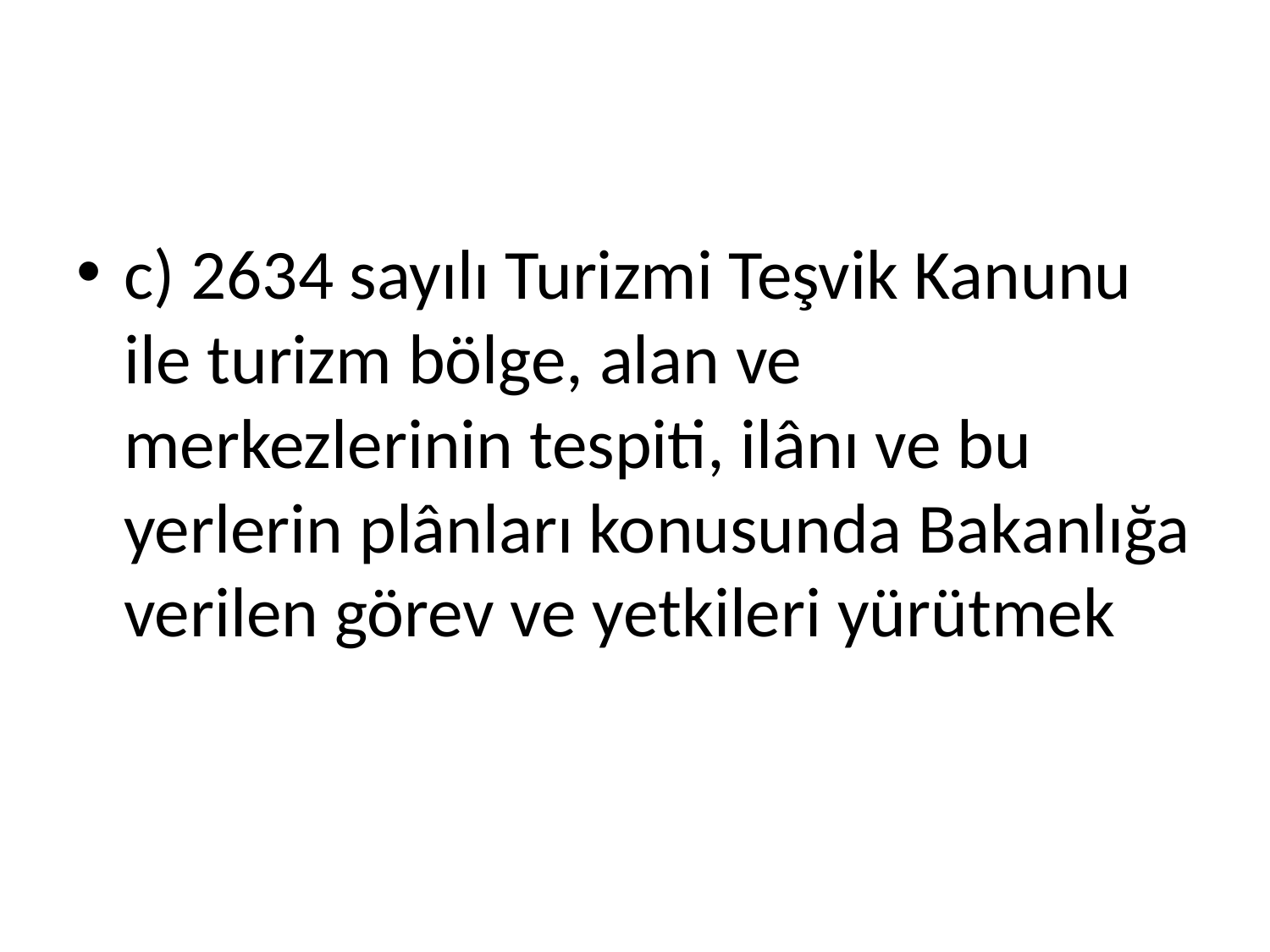

#
c) 2634 sayılı Turizmi Teşvik Kanunu ile turizm bölge, alan ve merkezlerinin tespiti, ilânı ve bu yerlerin plânları konusunda Bakanlığa verilen görev ve yetkileri yürütmek